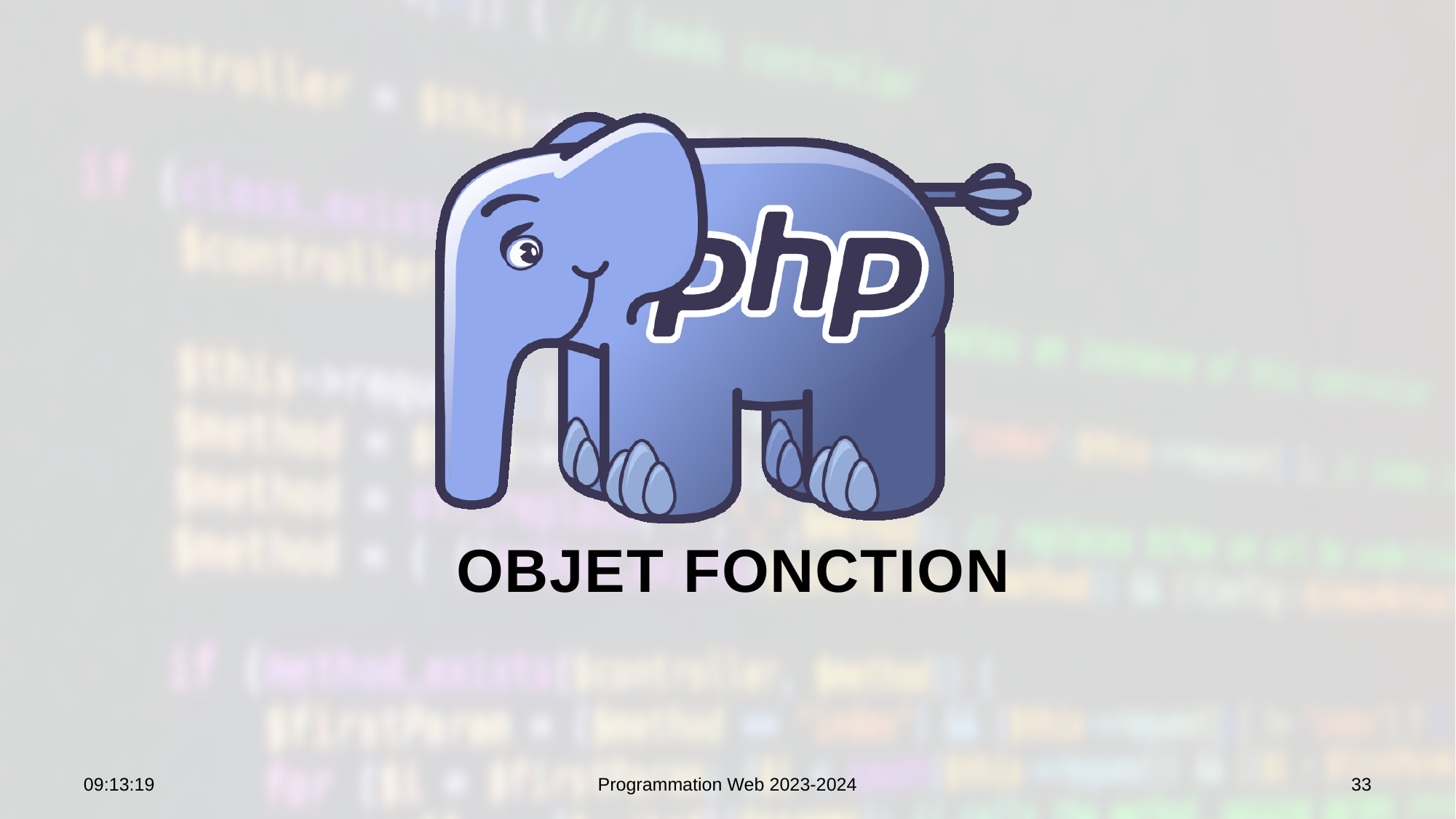

# Objet fonction
09:13:19
Programmation Web 2023-2024
33